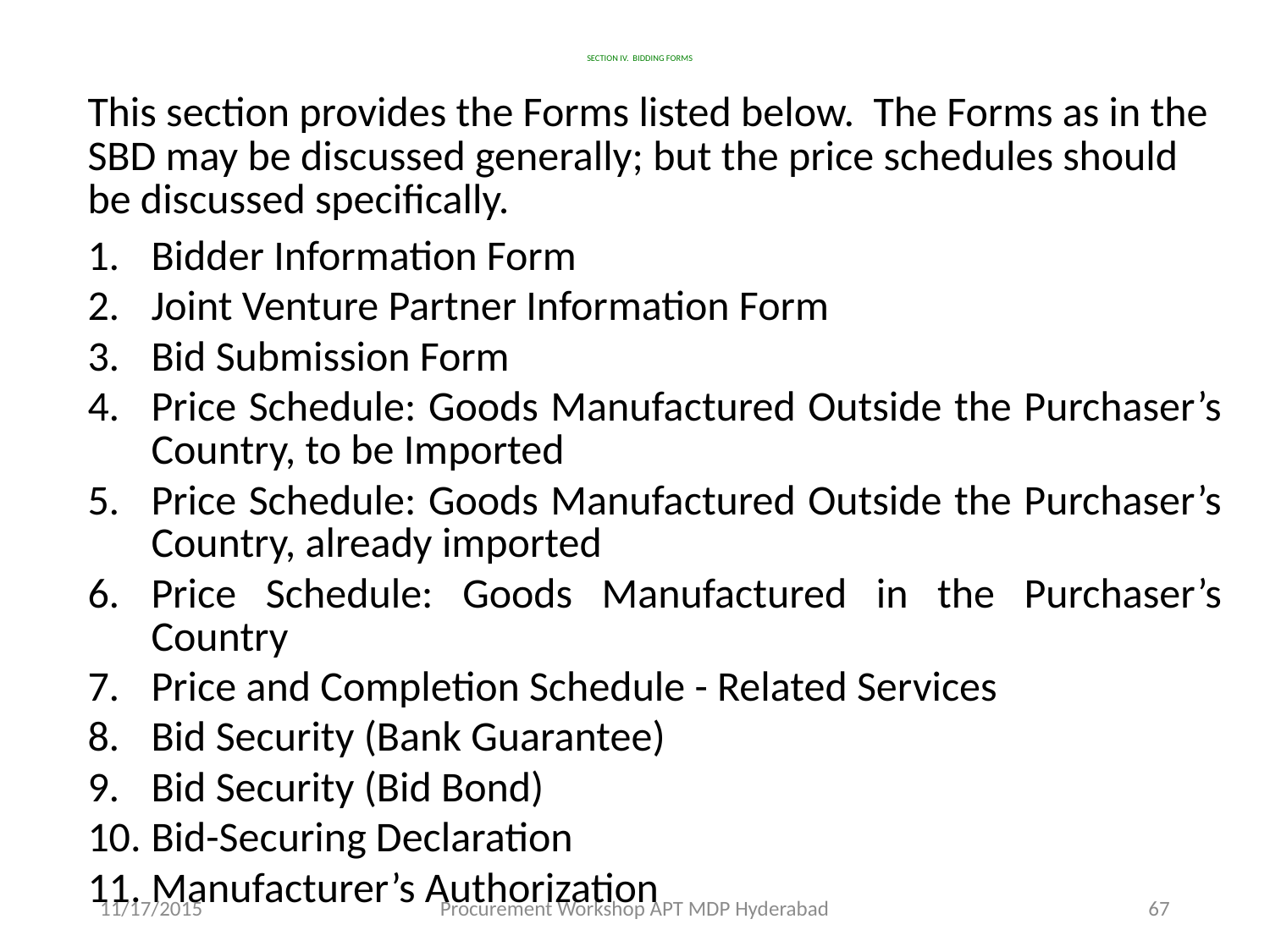

# SECTION IV.  BIDDING FORMS
This section provides the Forms listed below.  The Forms as in the SBD may be discussed generally; but the price schedules should be discussed specifically.
Bidder Information Form
Joint Venture Partner Information Form
Bid Submission Form
Price Schedule: Goods Manufactured Outside the Purchaser’s Country, to be Imported
Price Schedule: Goods Manufactured Outside the Purchaser’s Country, already imported
Price Schedule: Goods Manufactured in the Purchaser’s Country
Price and Completion Schedule - Related Services
Bid Security (Bank Guarantee)
Bid Security (Bid Bond)
Bid-Securing Declaration
Manufacturer’s Authorization

11/17/2015
Procurement Workshop APT MDP Hyderabad
67